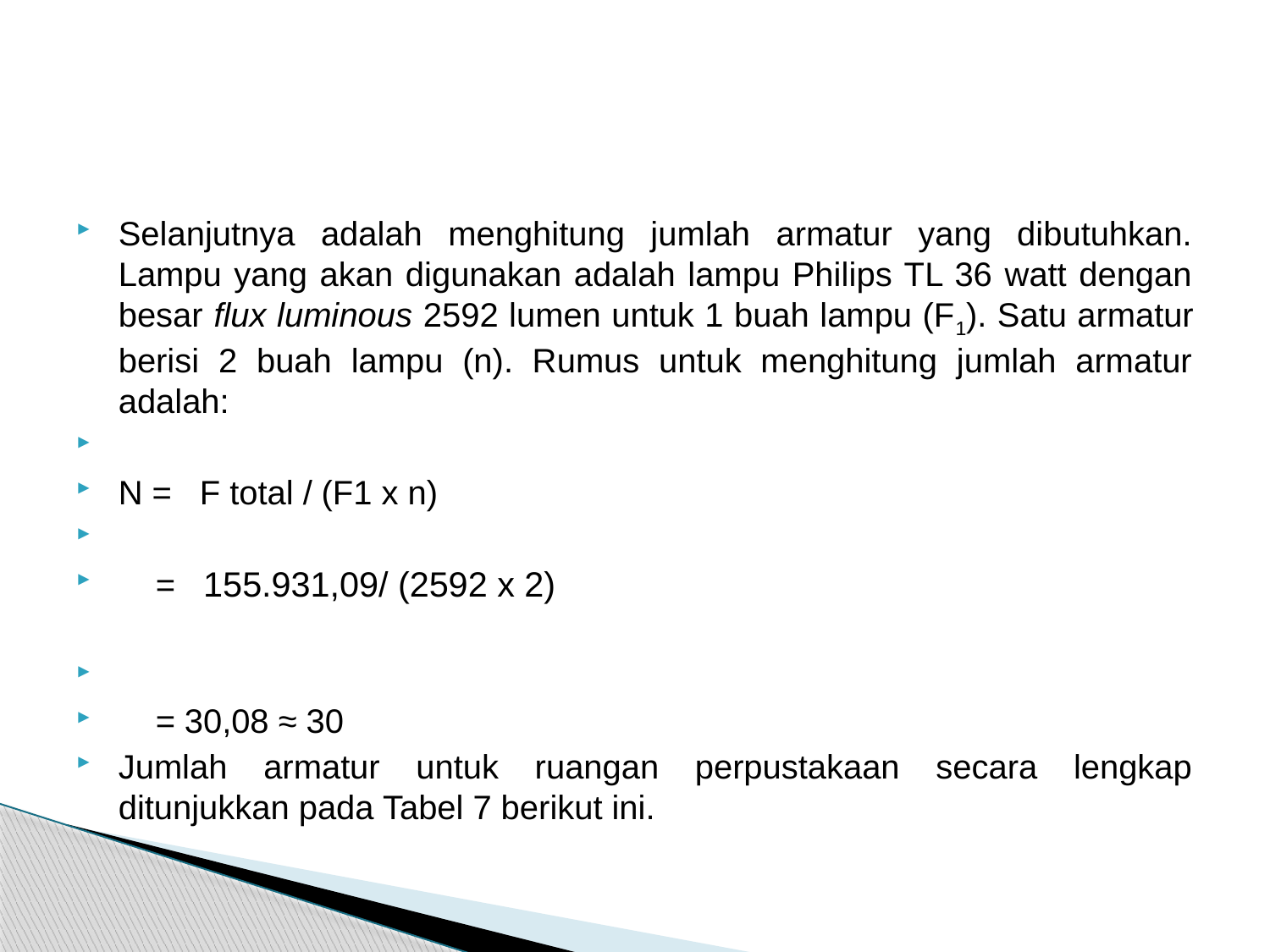

#
Selanjutnya adalah menghitung jumlah armatur yang dibutuhkan. Lampu yang akan digunakan adalah lampu Philips TL 36 watt dengan besar flux luminous 2592 lumen untuk 1 buah lampu (F1). Satu armatur berisi 2 buah lampu (n). Rumus untuk menghitung jumlah armatur adalah:

N =   F total / (F1 x n)

    =   155.931,09/ (2592 x 2)

    = 30,08 ≈ 30
Jumlah armatur untuk ruangan perpustakaan secara lengkap ditunjukkan pada Tabel 7 berikut ini.